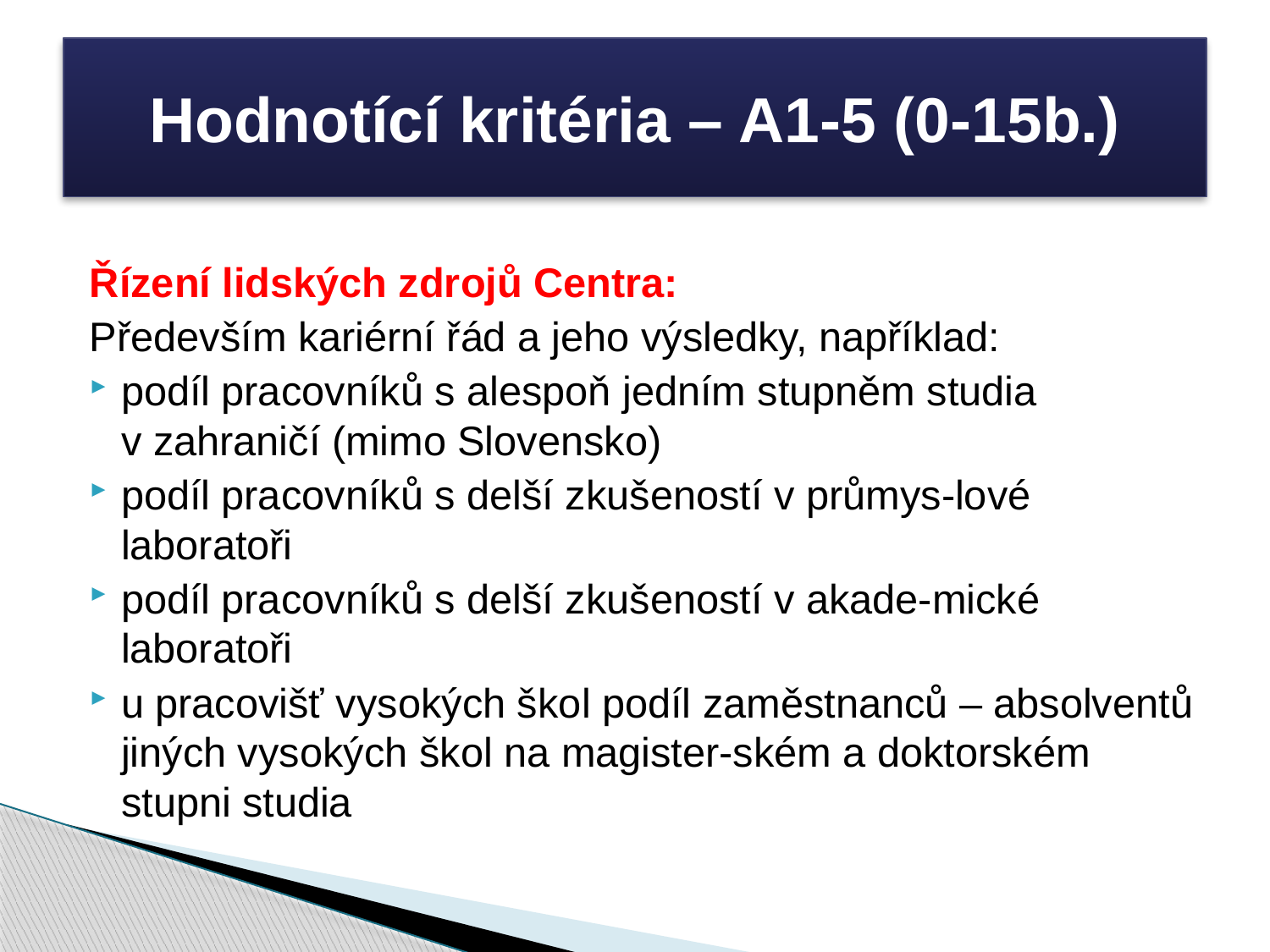

# Hodnotící kritéria – A1-5 (0-15b.)

Řízení lidských zdrojů Centra:
Především kariérní řád a jeho výsledky, například:
podíl pracovníků s alespoň jedním stupněm studia v zahraničí (mimo Slovensko)
podíl pracovníků s delší zkušeností v průmys-lové laboratoři
podíl pracovníků s delší zkušeností v akade-mické laboratoři
u pracovišť vysokých škol podíl zaměstnanců – absolventů jiných vysokých škol na magister-ském a doktorském stupni studia